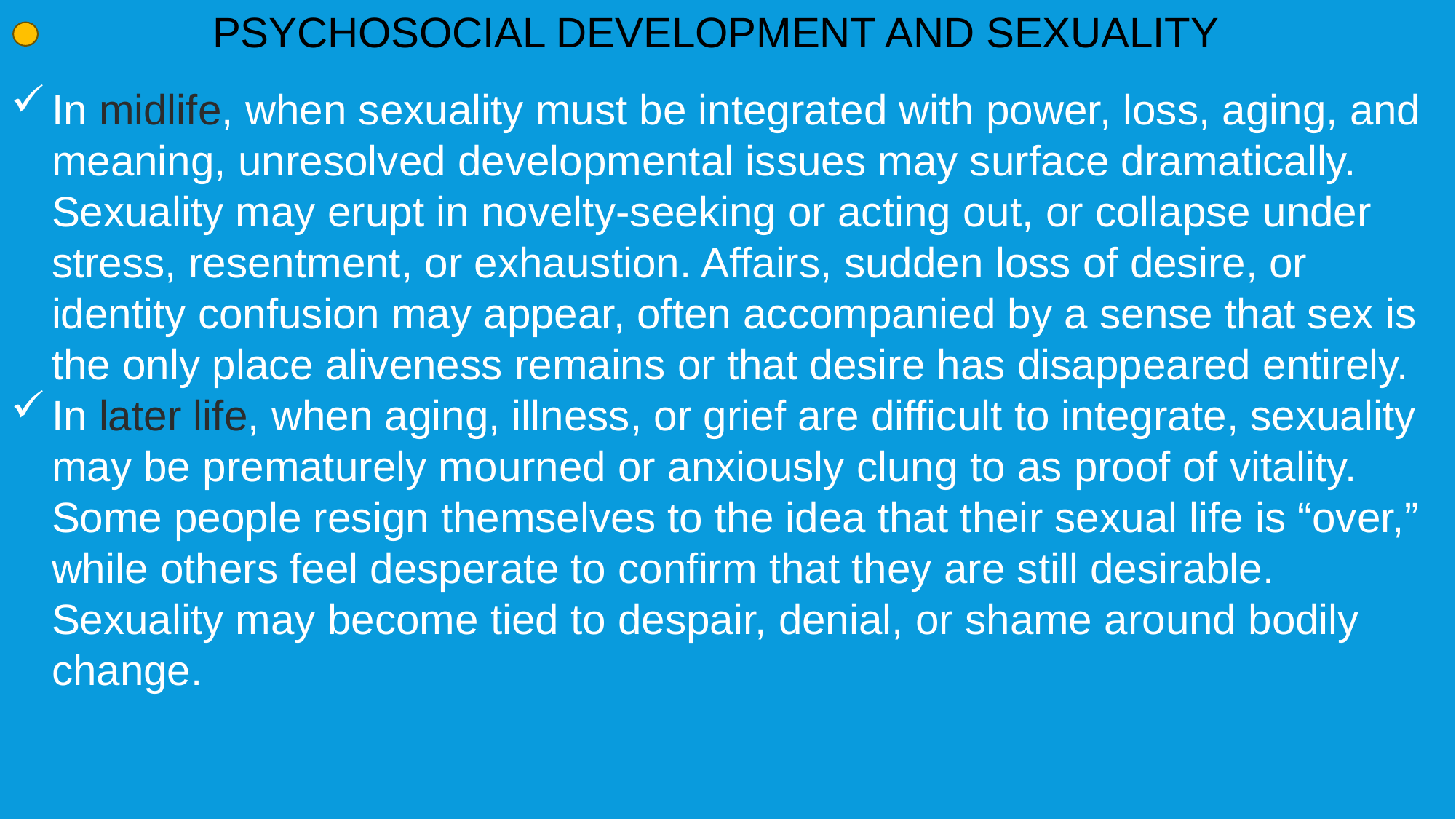

PSYCHOSOCIAL DEVELOPMENT AND SEXUALITY

In midlife, when sexuality must be integrated with power, loss, aging, and meaning, unresolved developmental issues may surface dramatically. Sexuality may erupt in novelty-seeking or acting out, or collapse under stress, resentment, or exhaustion. Affairs, sudden loss of desire, or identity confusion may appear, often accompanied by a sense that sex is the only place aliveness remains or that desire has disappeared entirely.
In later life, when aging, illness, or grief are difficult to integrate, sexuality may be prematurely mourned or anxiously clung to as proof of vitality. Some people resign themselves to the idea that their sexual life is “over,” while others feel desperate to confirm that they are still desirable. Sexuality may become tied to despair, denial, or shame around bodily change.